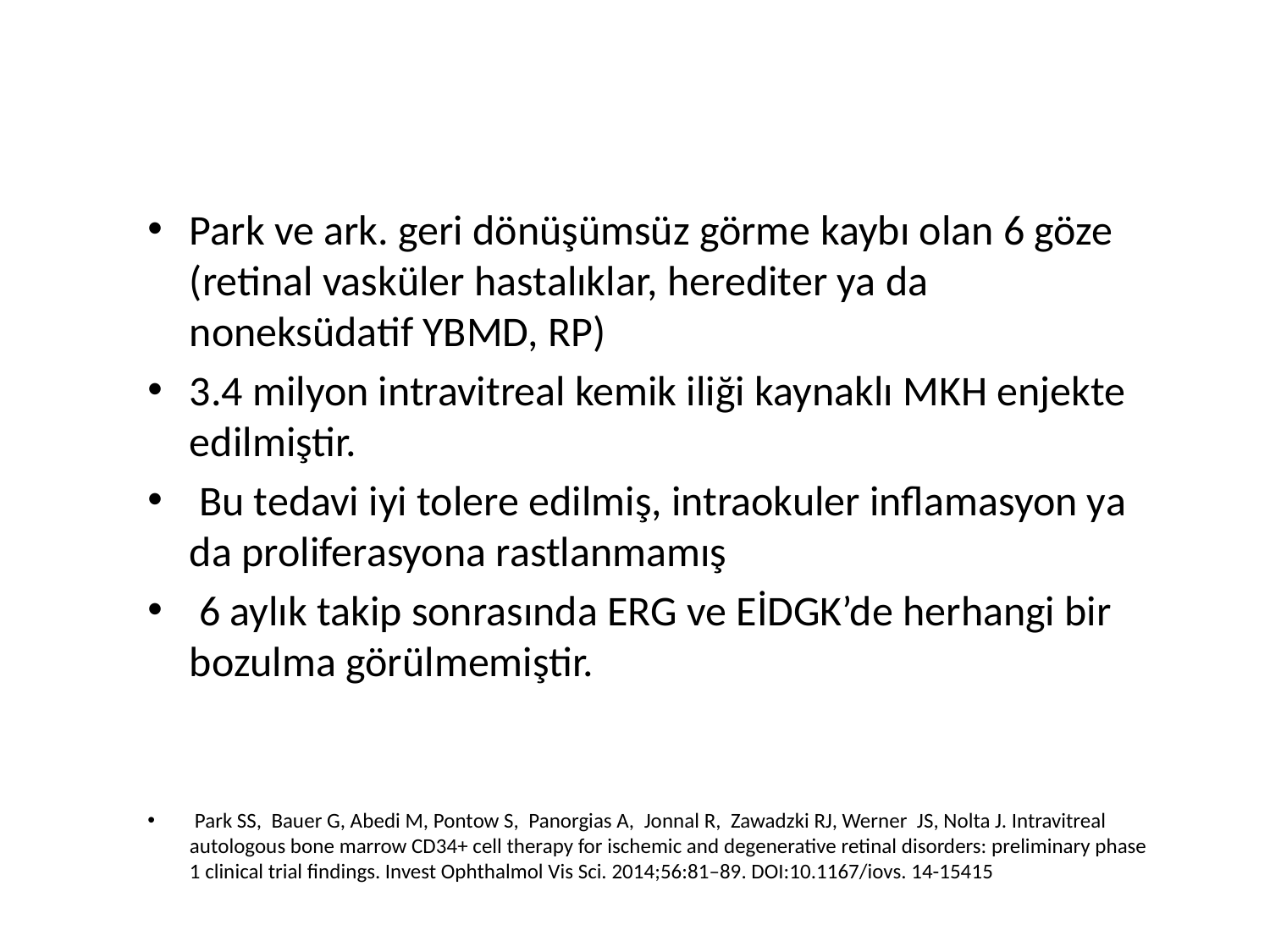

#
Park ve ark. geri dönüşümsüz görme kaybı olan 6 göze (retinal vasküler hastalıklar, herediter ya da noneksüdatif YBMD, RP)
3.4 milyon intravitreal kemik iliği kaynaklı MKH enjekte edilmiştir.
 Bu tedavi iyi tolere edilmiş, intraokuler inflamasyon ya da proliferasyona rastlanmamış
 6 aylık takip sonrasında ERG ve EİDGK’de herhangi bir bozulma görülmemiştir.

 Park SS,  Bauer G, Abedi M, Pontow S,  Panorgias A,  Jonnal R,  Zawadzki RJ, Werner  JS, Nolta J. Intravitreal autologous bone marrow CD34+ cell therapy for ischemic and degenerative retinal disorders: preliminary phase 1 clinical trial findings. Invest Ophthalmol Vis Sci. 2014;56:81–89. DOI:10.1167/iovs. 14-15415